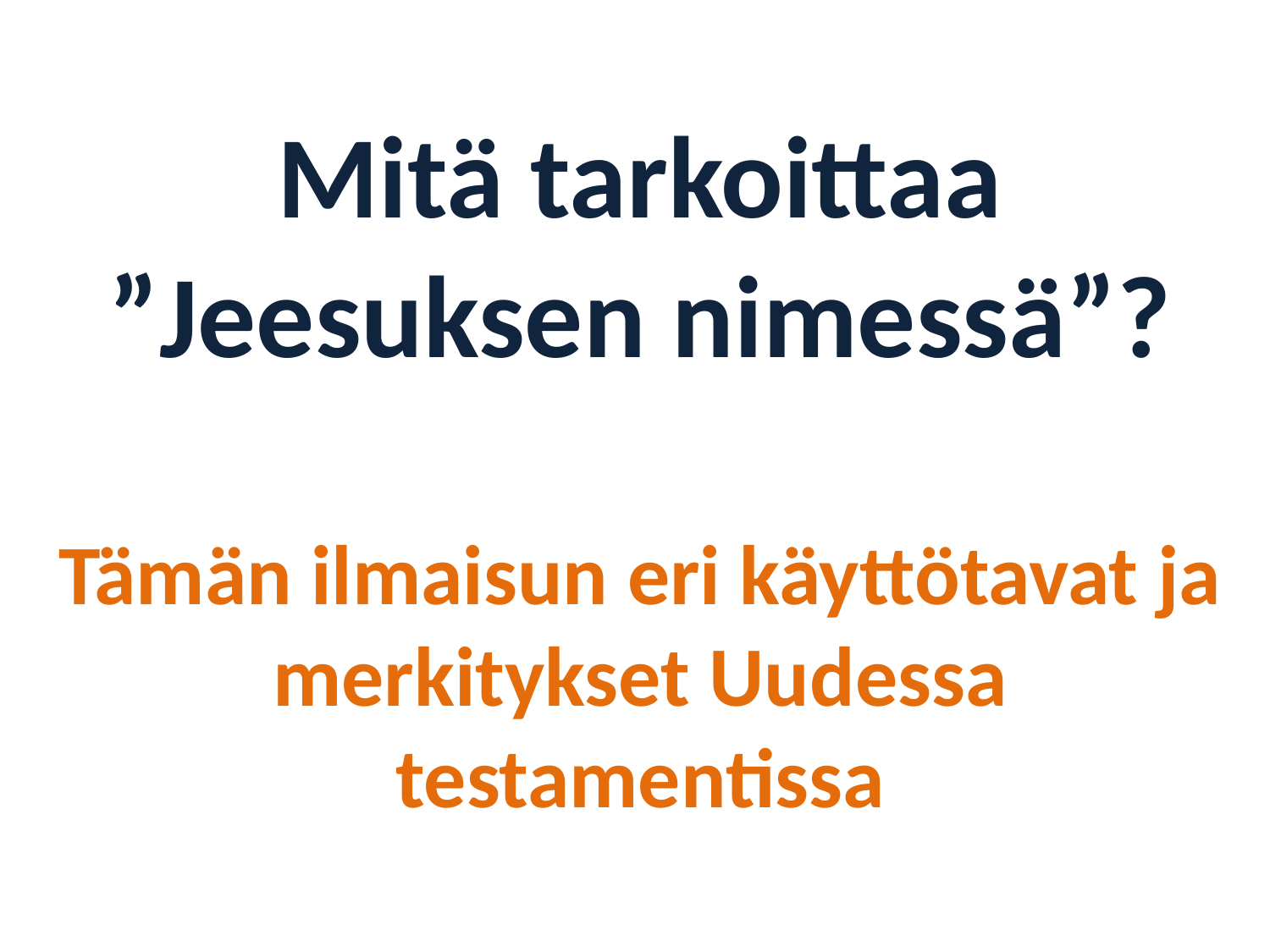

Mitä tarkoittaa
”Jeesuksen nimessä”?

Tämän ilmaisun eri käyttötavat ja merkitykset Uudessa testamentissa